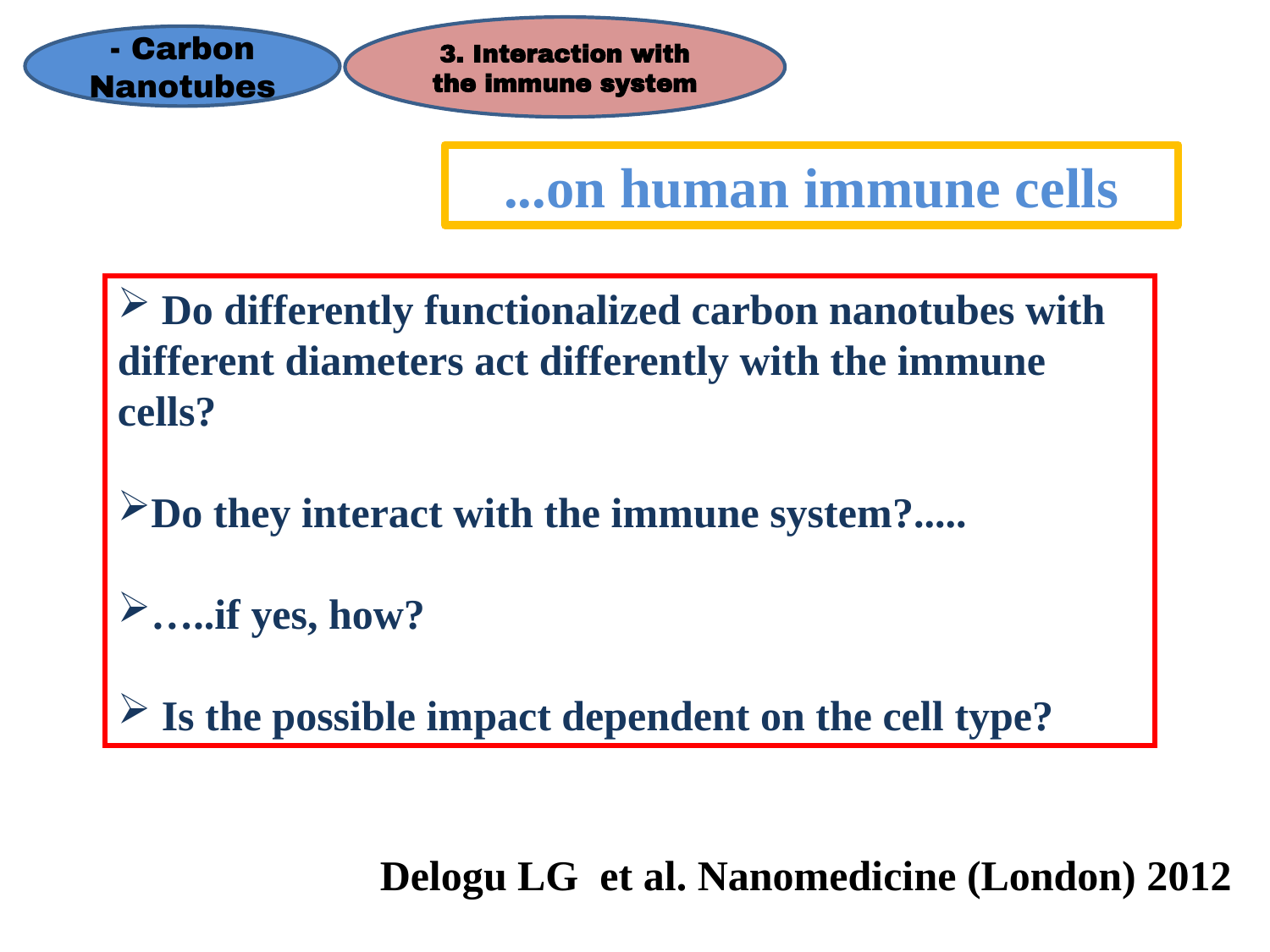

3. Interaction with the immune system
- Carbon Nanotubes
...on human immune cells
 Do differently functionalized carbon nanotubes with different diameters act differently with the immune cells?

Do they interact with the immune system?.....

…..if yes, how?

 Is the possible impact dependent on the cell type?
Delogu LG  et al. Nanomedicine (London) 2012